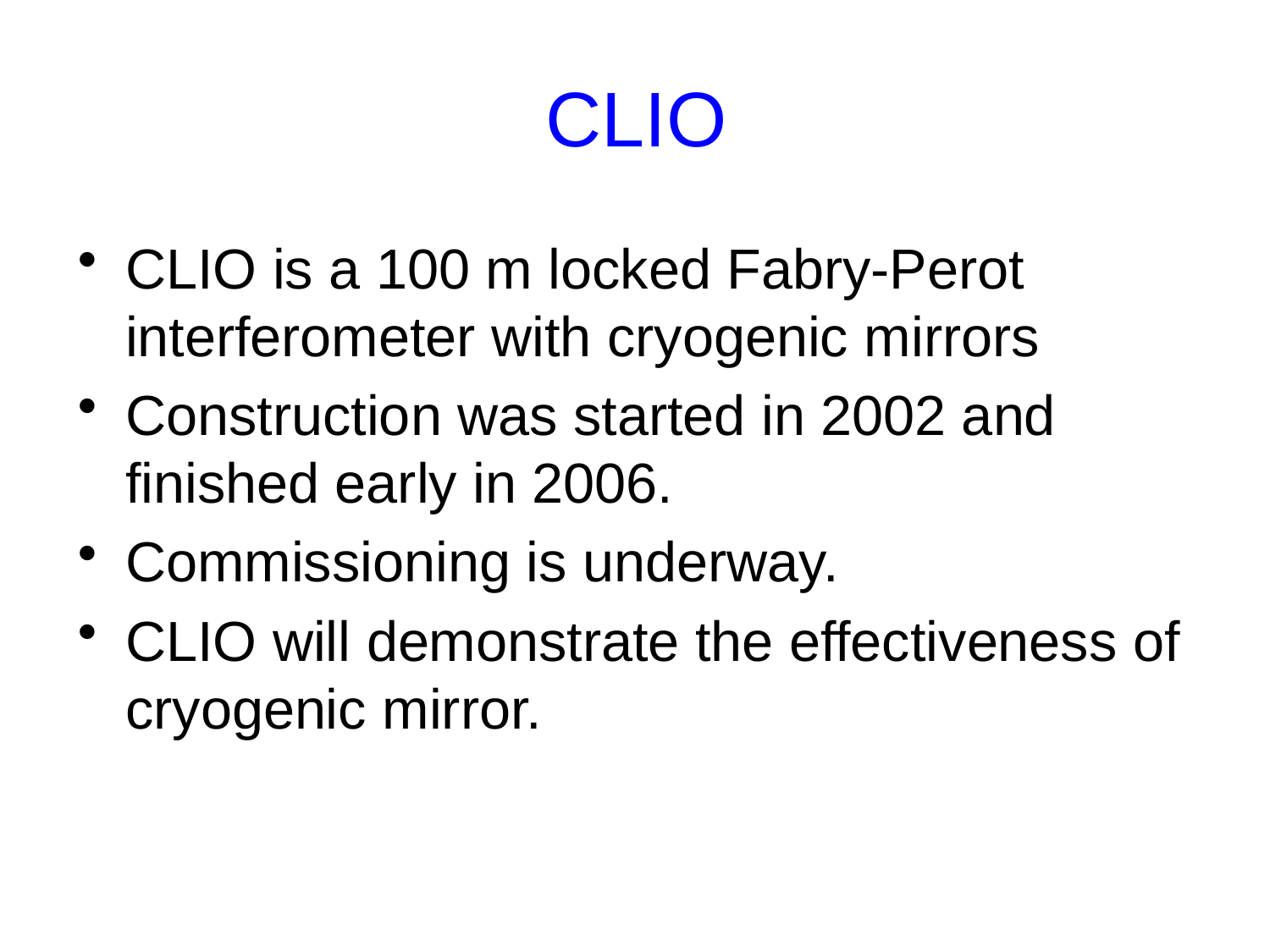

# CLIO
CLIO is a 100 m locked Fabry-Perot interferometer with cryogenic mirrors
Construction was started in 2002 and finished early in 2006.
Commissioning is underway.
CLIO will demonstrate the effectiveness of cryogenic mirror.